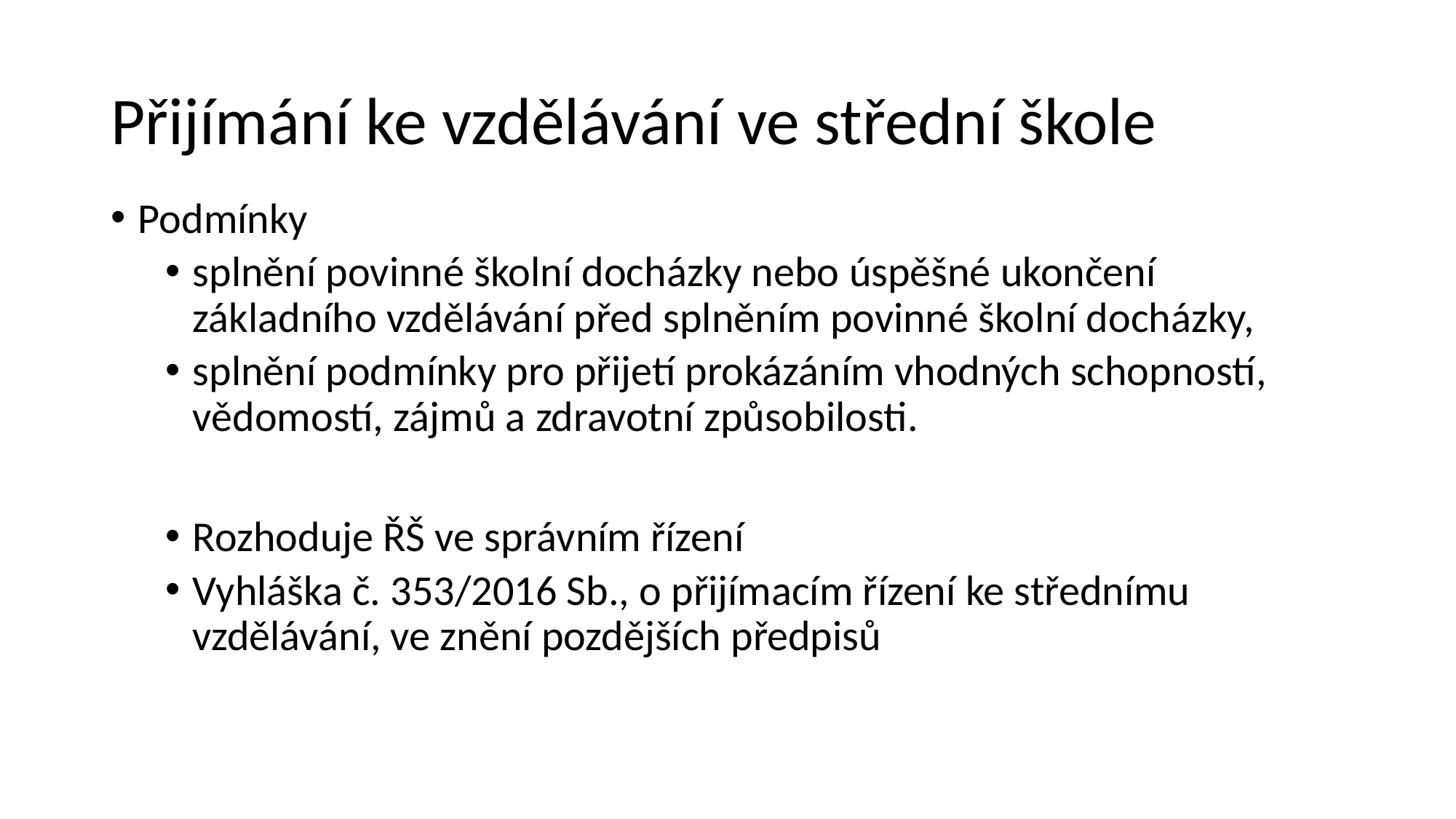

# Přijímání ke vzdělávání ve střední škole
Podmínky
splnění povinné školní docházky nebo úspěšné ukončení základního vzdělávání před splněním povinné školní docházky,
splnění podmínky pro přijetí prokázáním vhodných schopností, vědomostí, zájmů a zdravotní způsobilosti.

Rozhoduje ŘŠ ve správním řízení
Vyhláška č. 353/2016 Sb., o přijímacím řízení ke střednímu vzdělávání, ve znění pozdějších předpisů